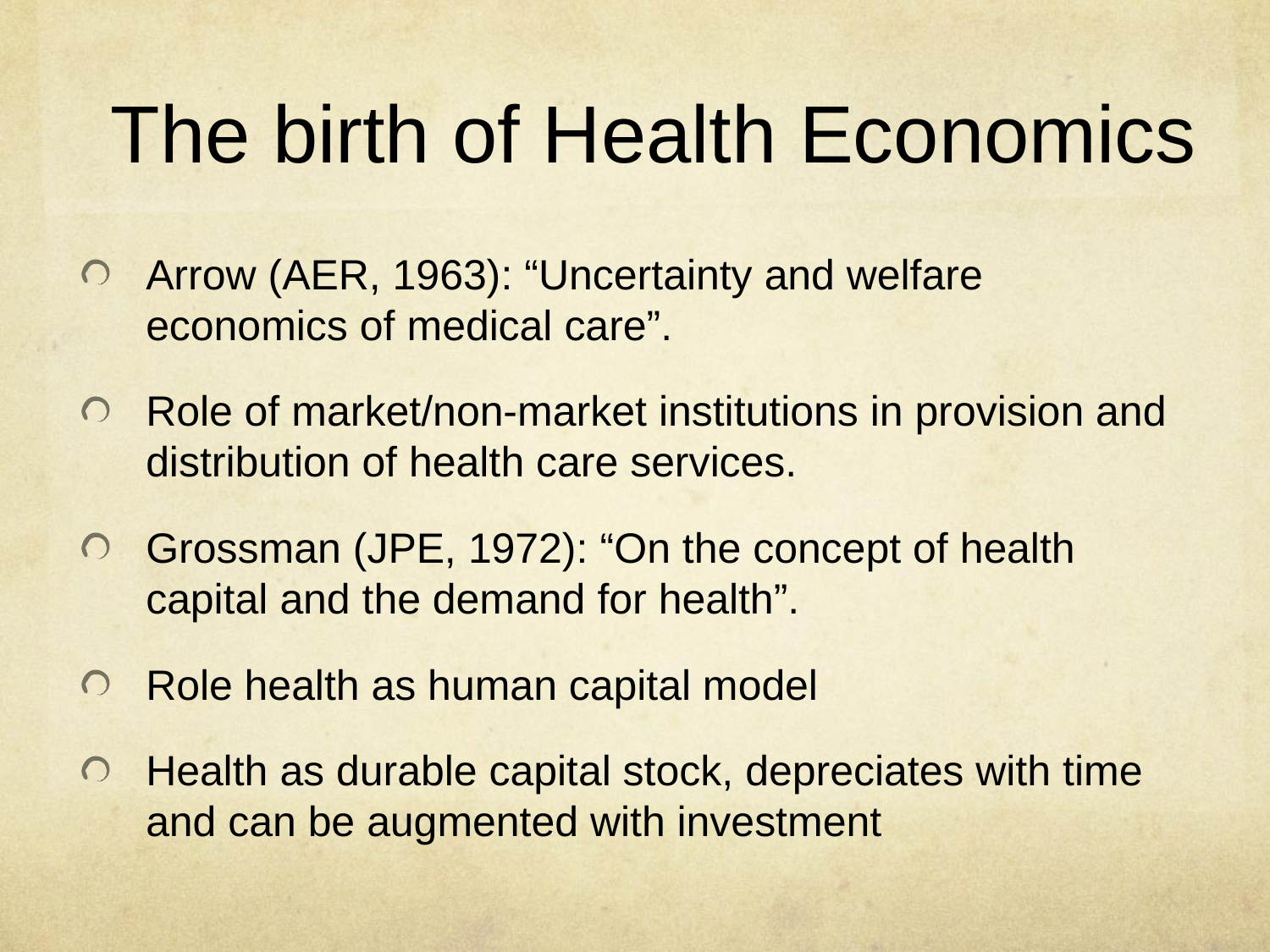

# The birth of Health Economics
Arrow (AER, 1963): “Uncertainty and welfare economics of medical care”.
Role of market/non-market institutions in provision and distribution of health care services.
Grossman (JPE, 1972): “On the concept of health capital and the demand for health”.
Role health as human capital model
Health as durable capital stock, depreciates with time and can be augmented with investment